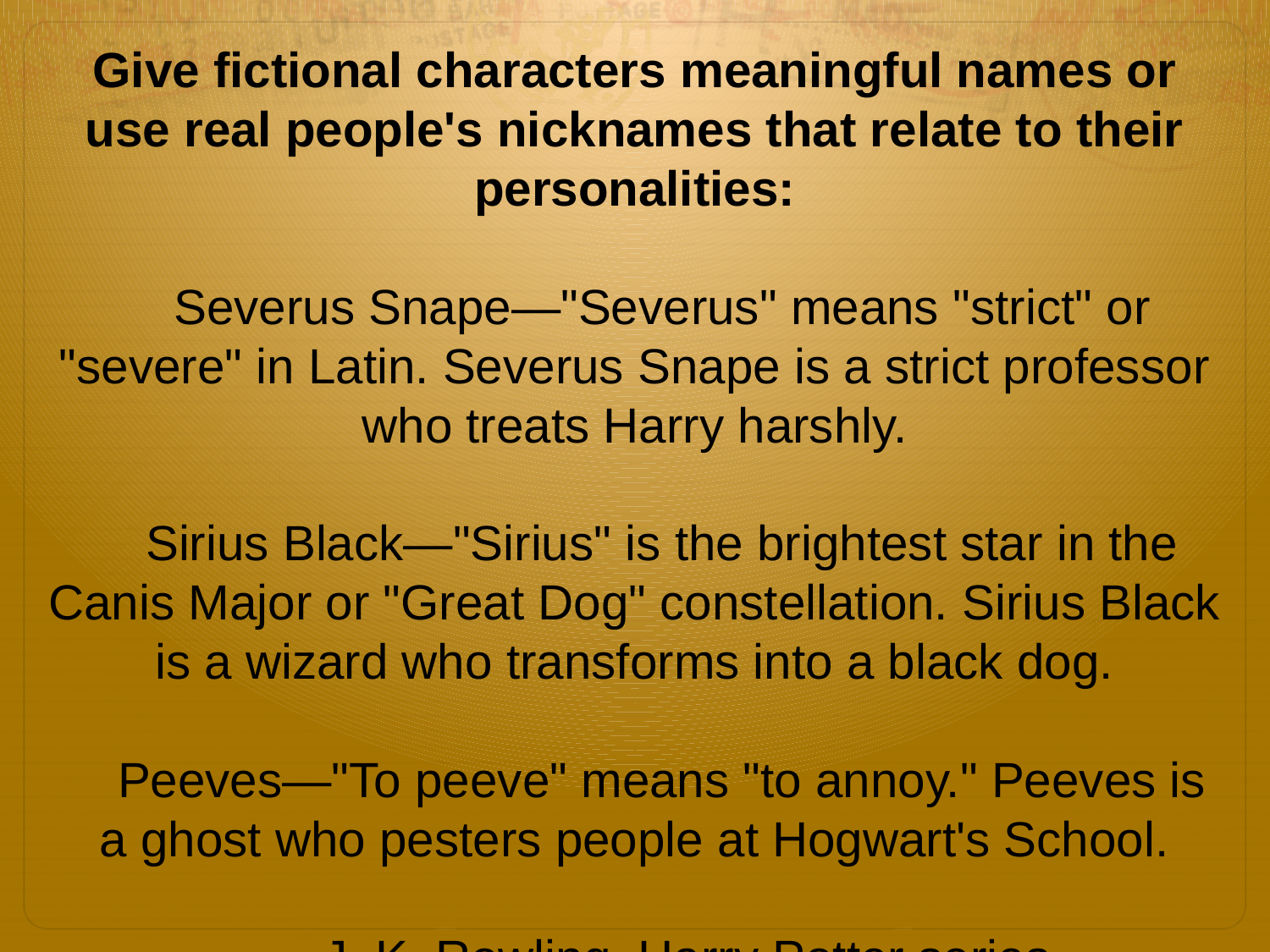

Give fictional characters meaningful names or use real people's nicknames that relate to their personalities:

    Severus Snape—"Severus" means "strict" or "severe" in Latin. Severus Snape is a strict professor who treats Harry harshly.

    Sirius Black—"Sirius" is the brightest star in the Canis Major or "Great Dog" constellation. Sirius Black is a wizard who transforms into a black dog.

    Peeves—"To peeve" means "to annoy." Peeves is a ghost who pesters people at Hogwart's School.

    —J. K. Rowling, Harry Potter series